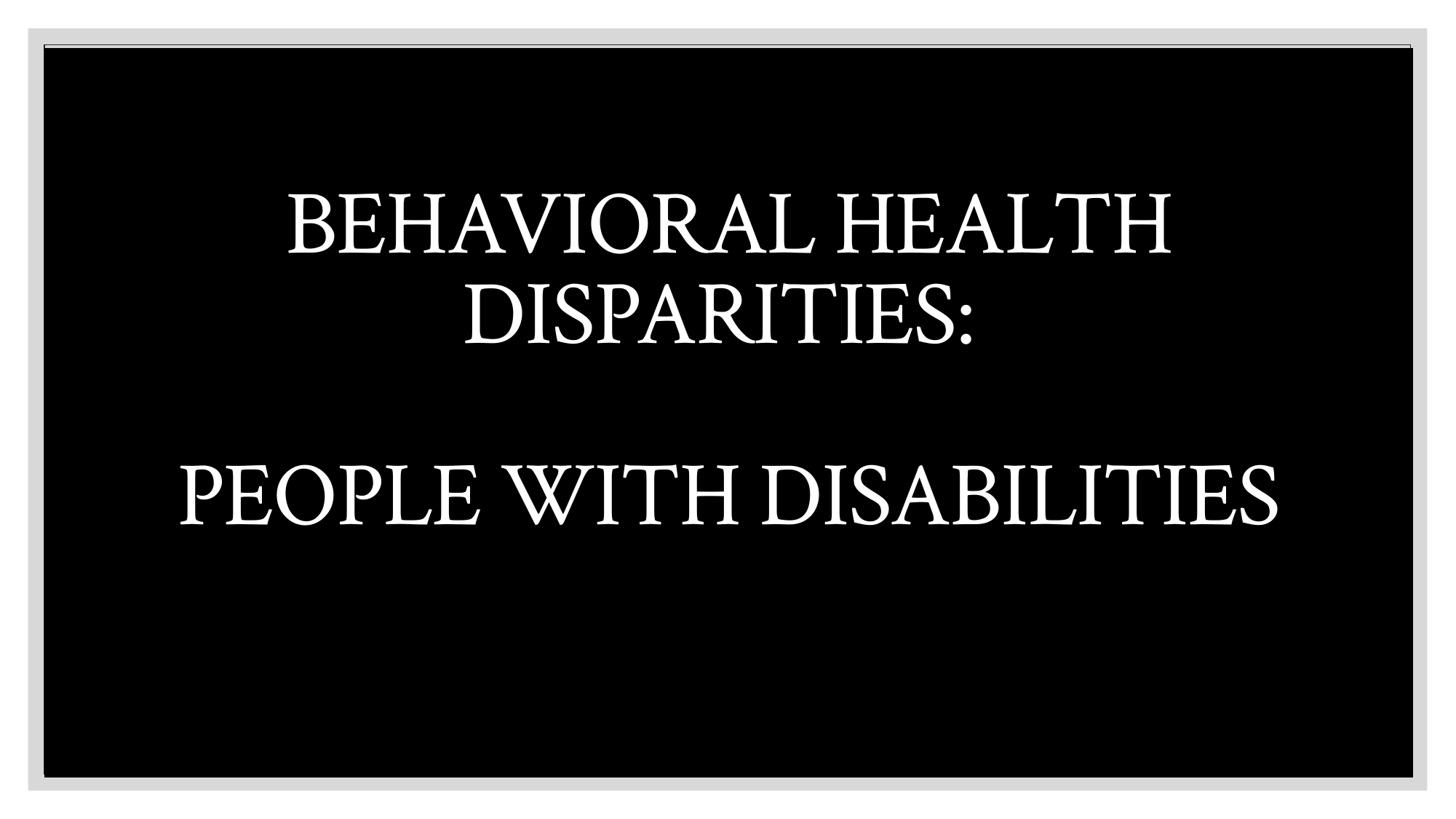

Behavioral Health Disparities:

People with Disabilities
#